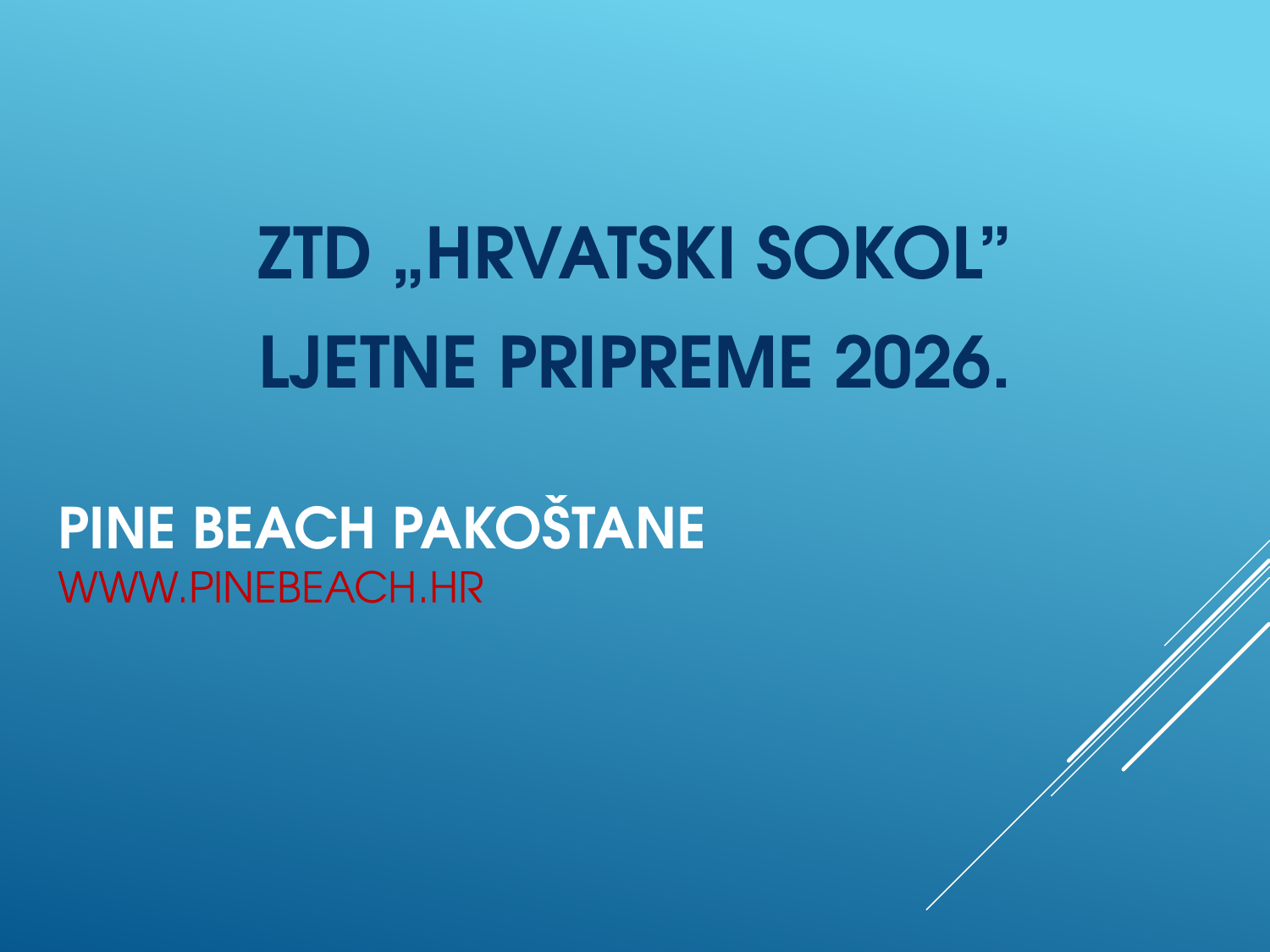

ZTD „HRVATSKI SOKOL”
LJETNE PRIPREME 2026.

# Pine Beach Pakoštane www.pinebeach.hr